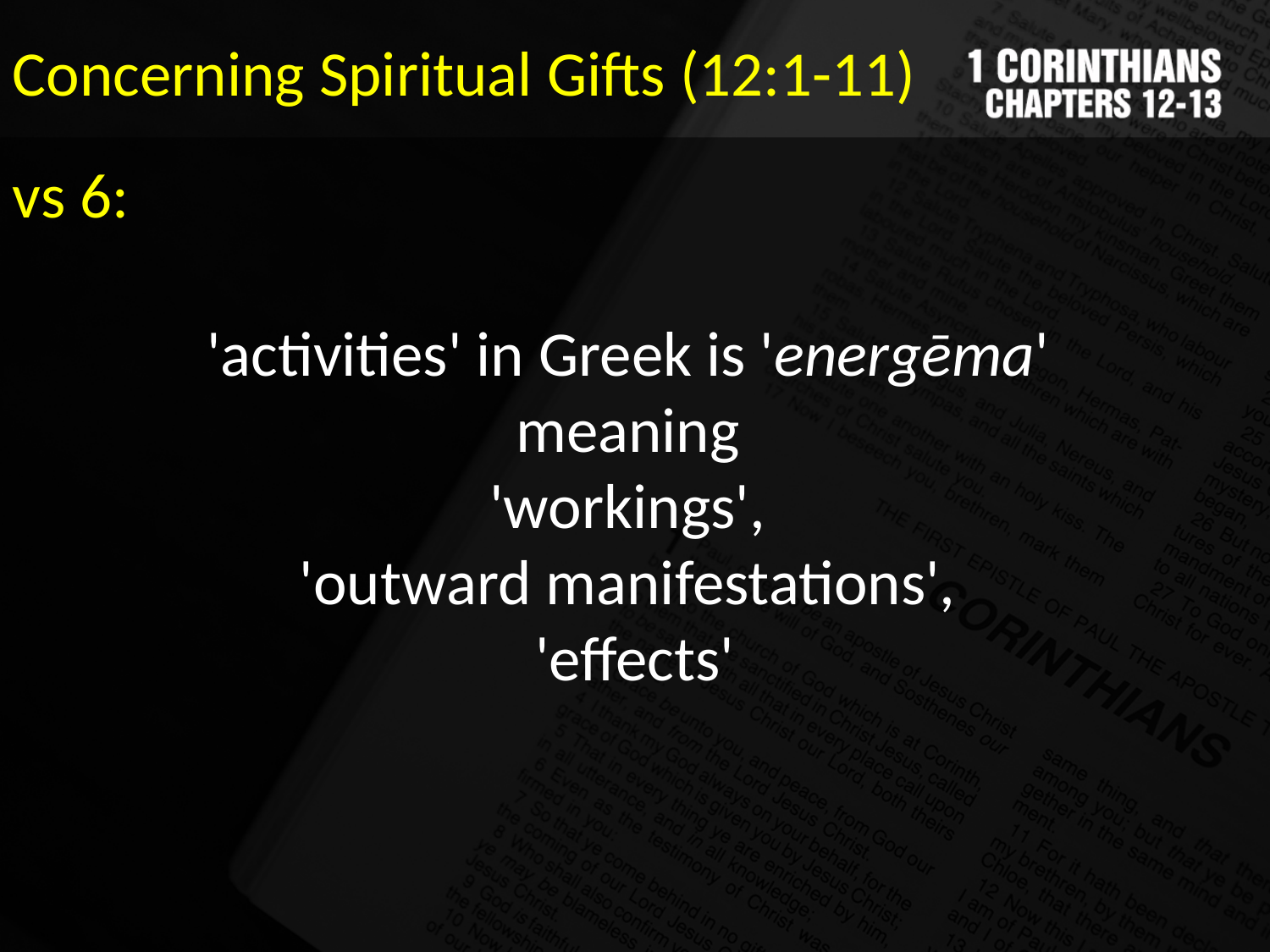

Concerning Spiritual Gifts (12:1-11)
vs 6:
'activities' in Greek is 'energēma'
meaning
'workings',
'outward manifestations',
'effects'